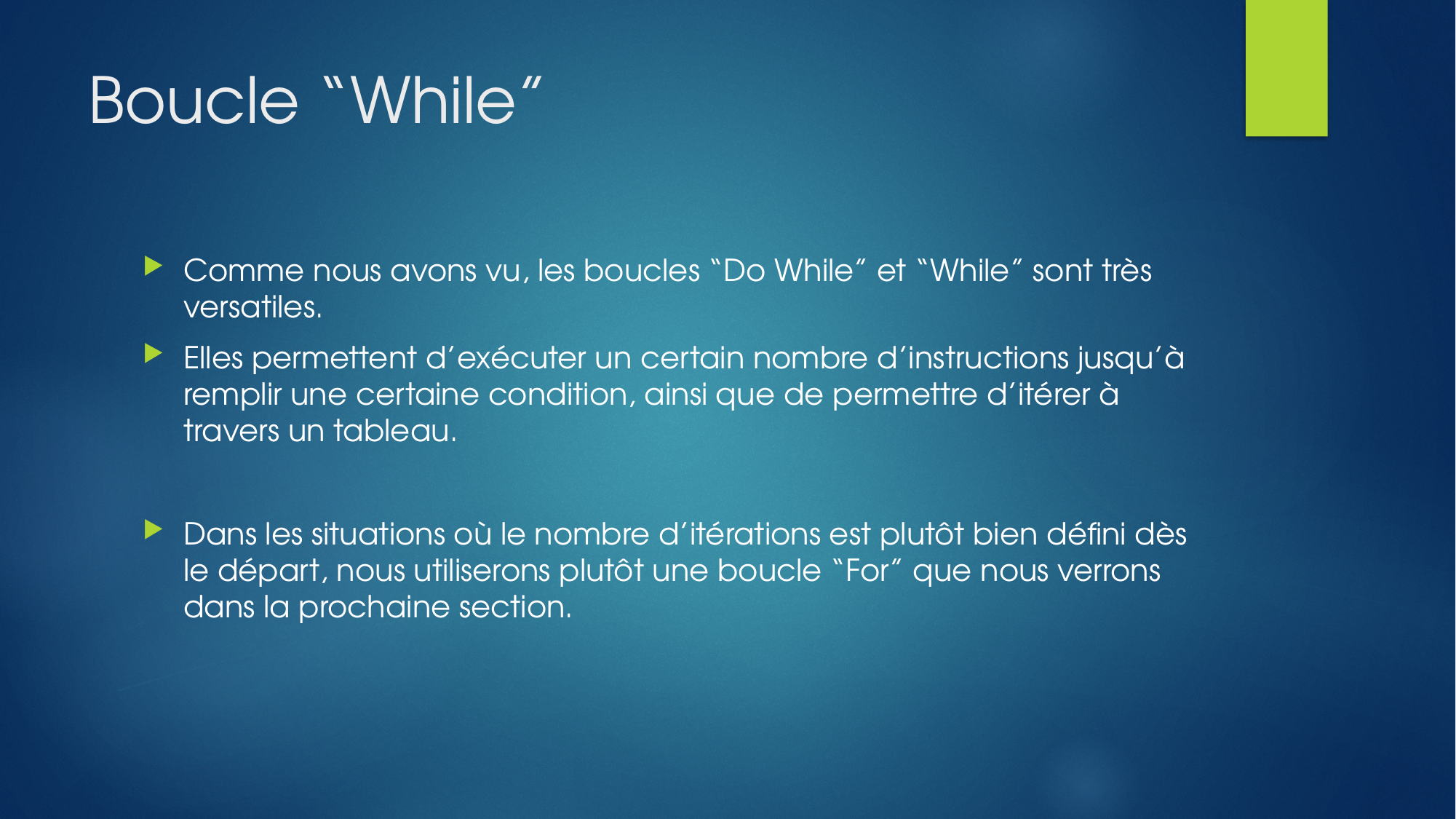

# Boucle “While”
Comme nous avons vu, les boucles “Do While” et “While” sont très versatiles.
Elles permettent d’exécuter un certain nombre d’instructions jusqu’à remplir une certaine condition, ainsi que de permettre d’itérer à travers un tableau.

Dans les situations où le nombre d’itérations est plutôt bien défini dès le départ, nous utiliserons plutôt une boucle “For” que nous verrons dans la prochaine section.